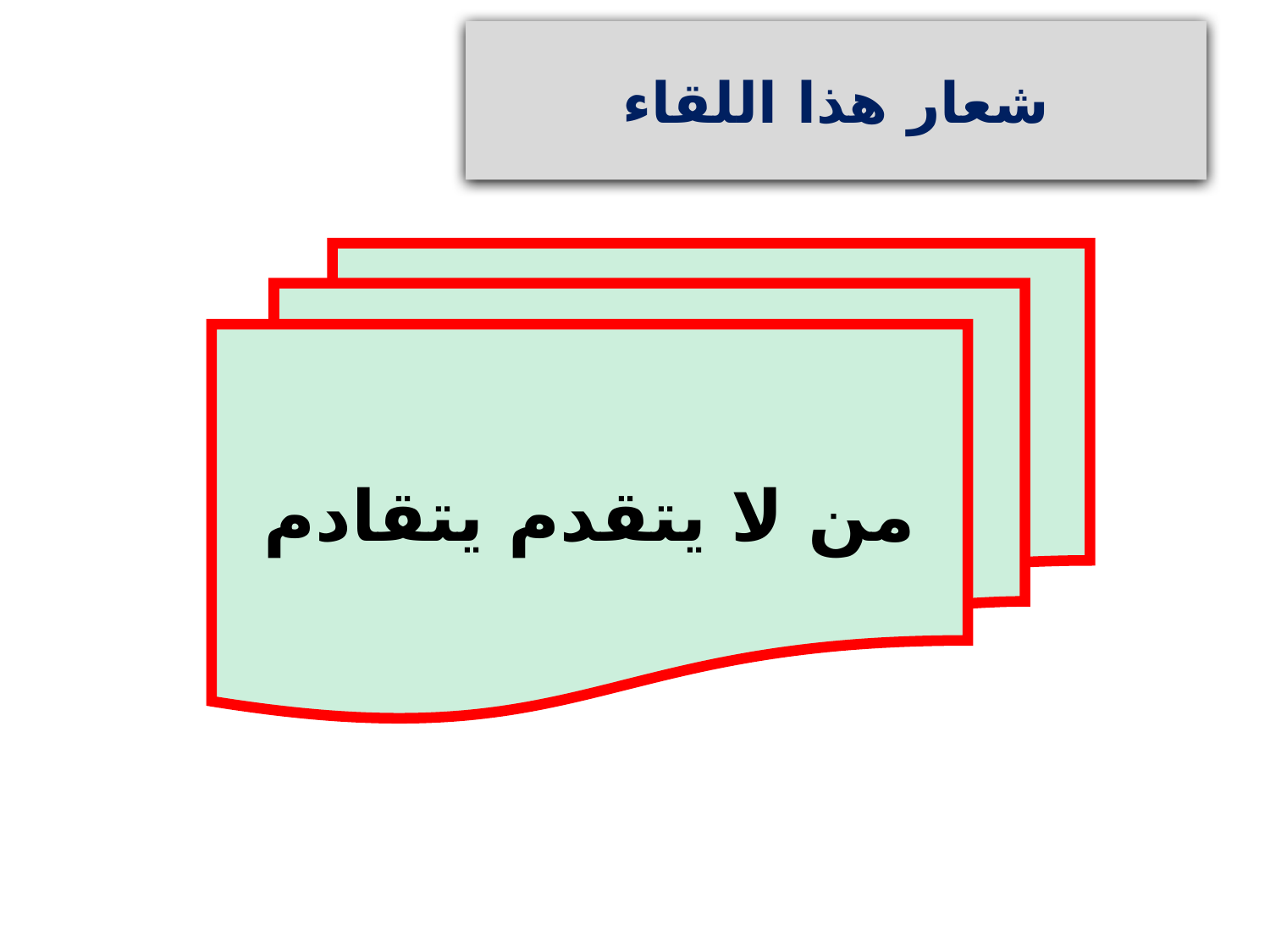

# شعار هذا اللقاء
من لا يتقدم يتقادم